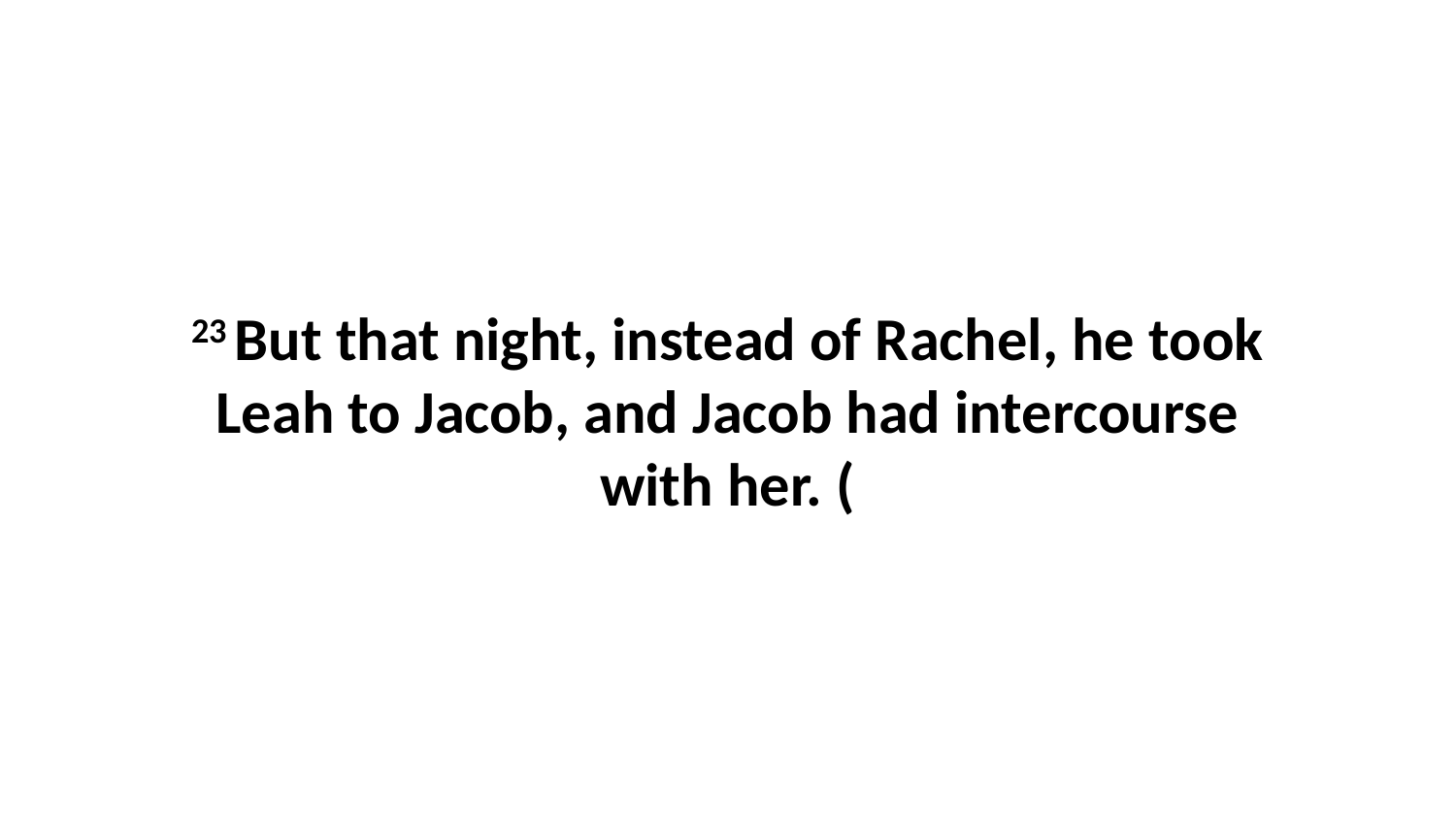

23 But that night, instead of Rachel, he took Leah to Jacob, and Jacob had intercourse with her. (